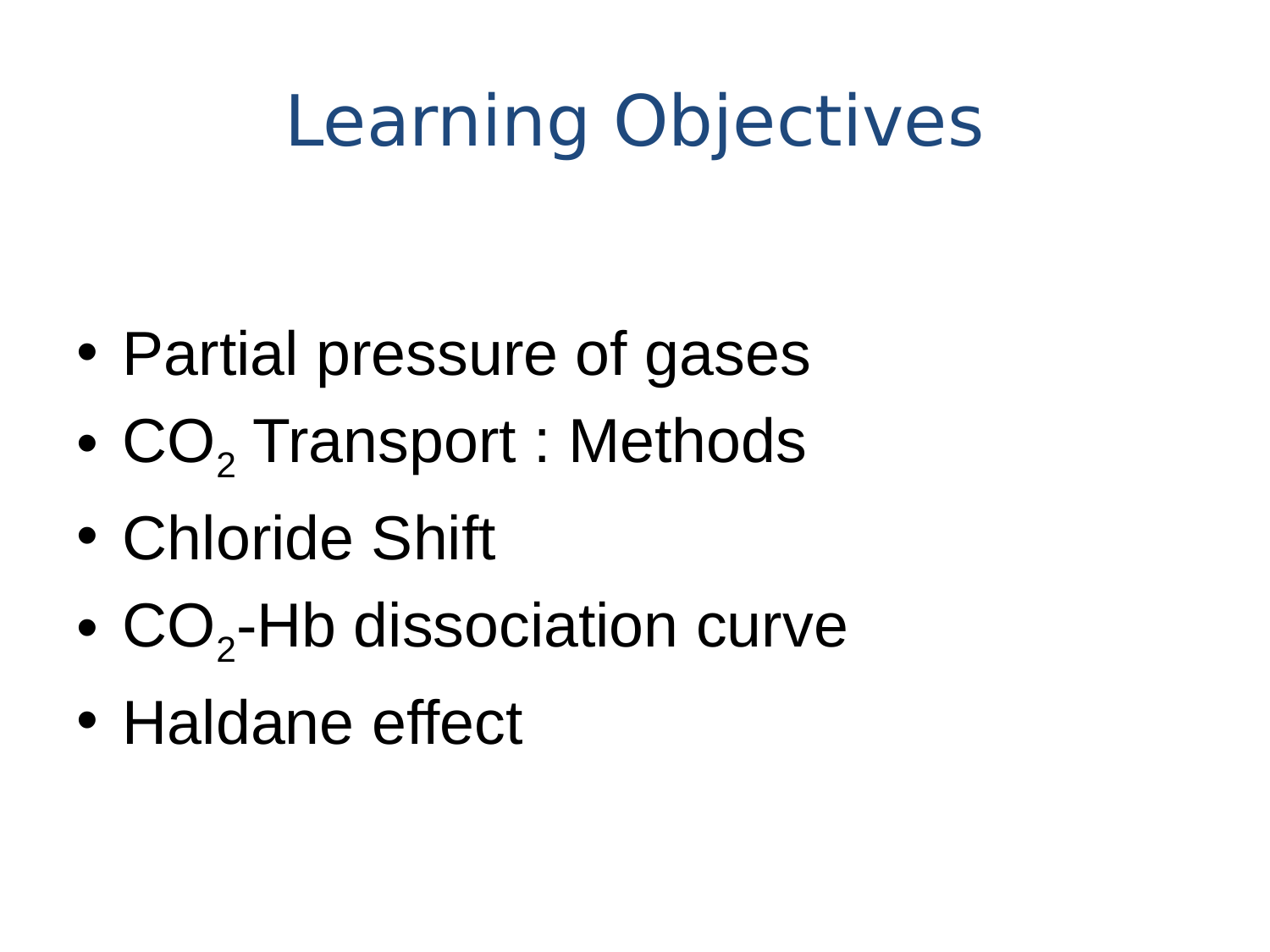

# Learning Objectives

Partial pressure of gases
CO2 Transport : Methods
Chloride Shift
CO2-Hb dissociation curve
Haldane effect